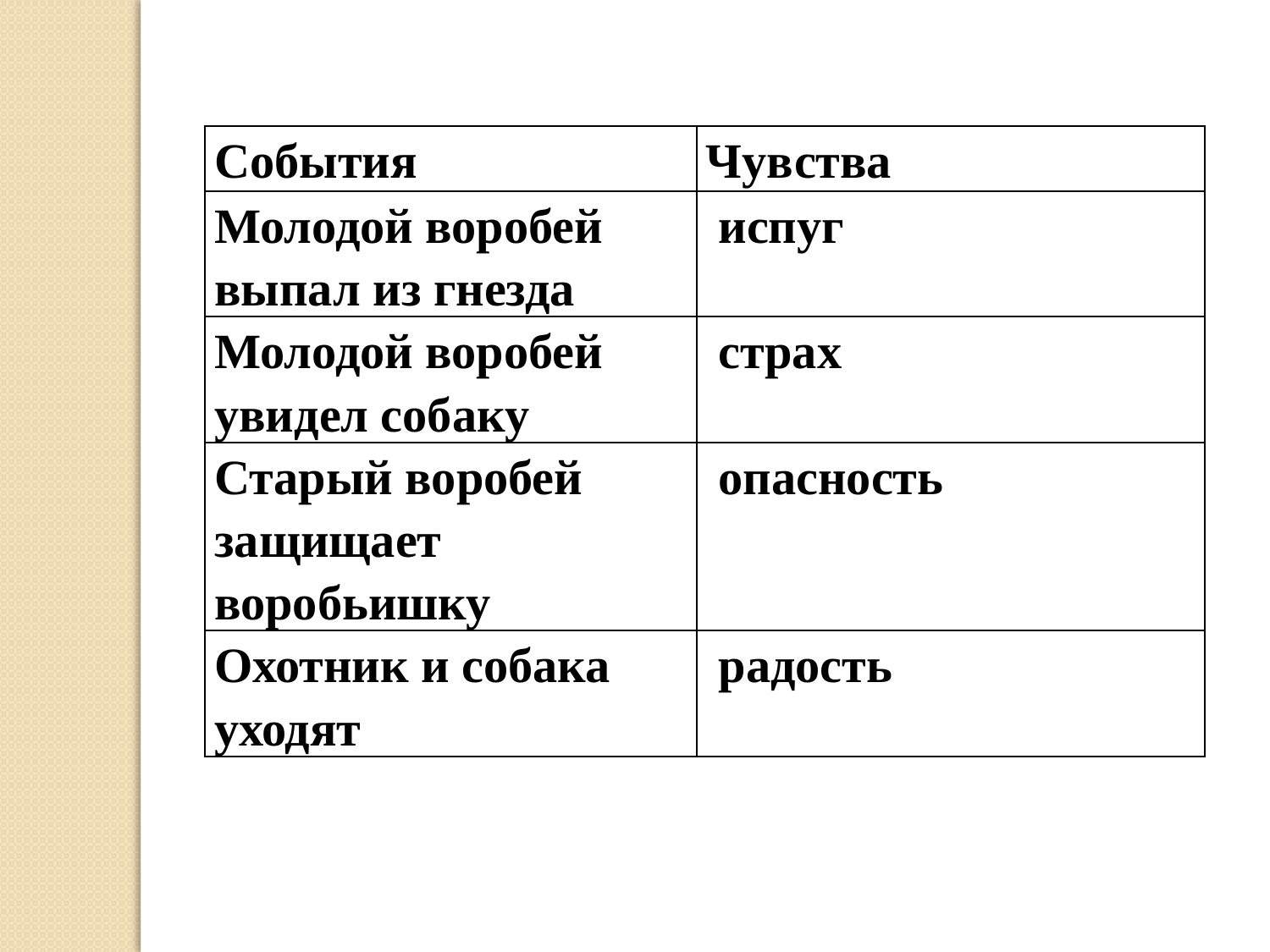

| События | Чувства |
| --- | --- |
| Молодой воробей выпал из гнезда | испуг |
| Молодой воробей увидел собаку | страх |
| Старый воробей защищает воробьишку | опасность |
| Охотник и собака уходят | радость |